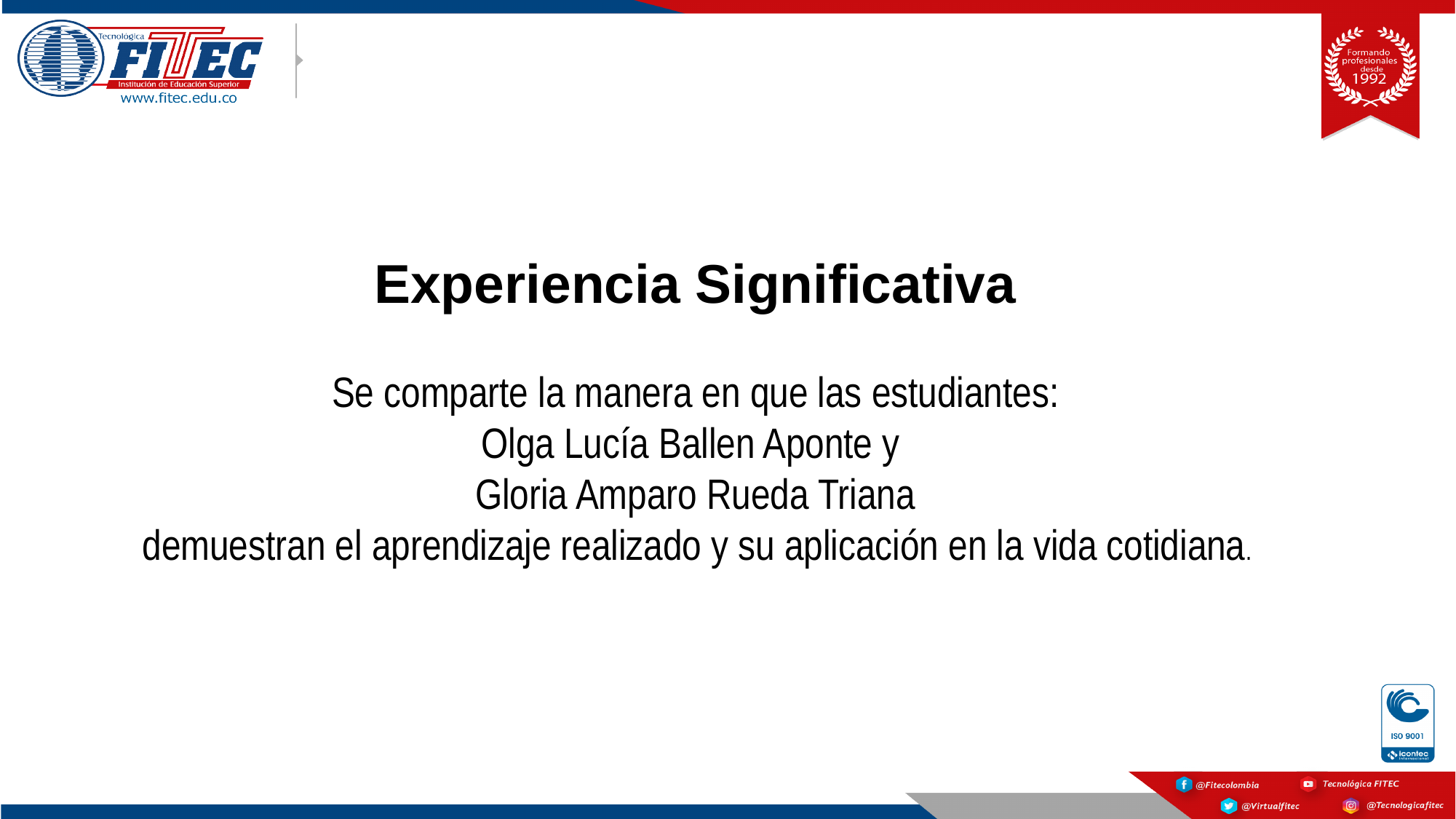

Experiencia Significativa

Se comparte la manera en que las estudiantes:
Olga Lucía Ballen Aponte y
Gloria Amparo Rueda Triana
 demuestran el aprendizaje realizado y su aplicación en la vida cotidiana.